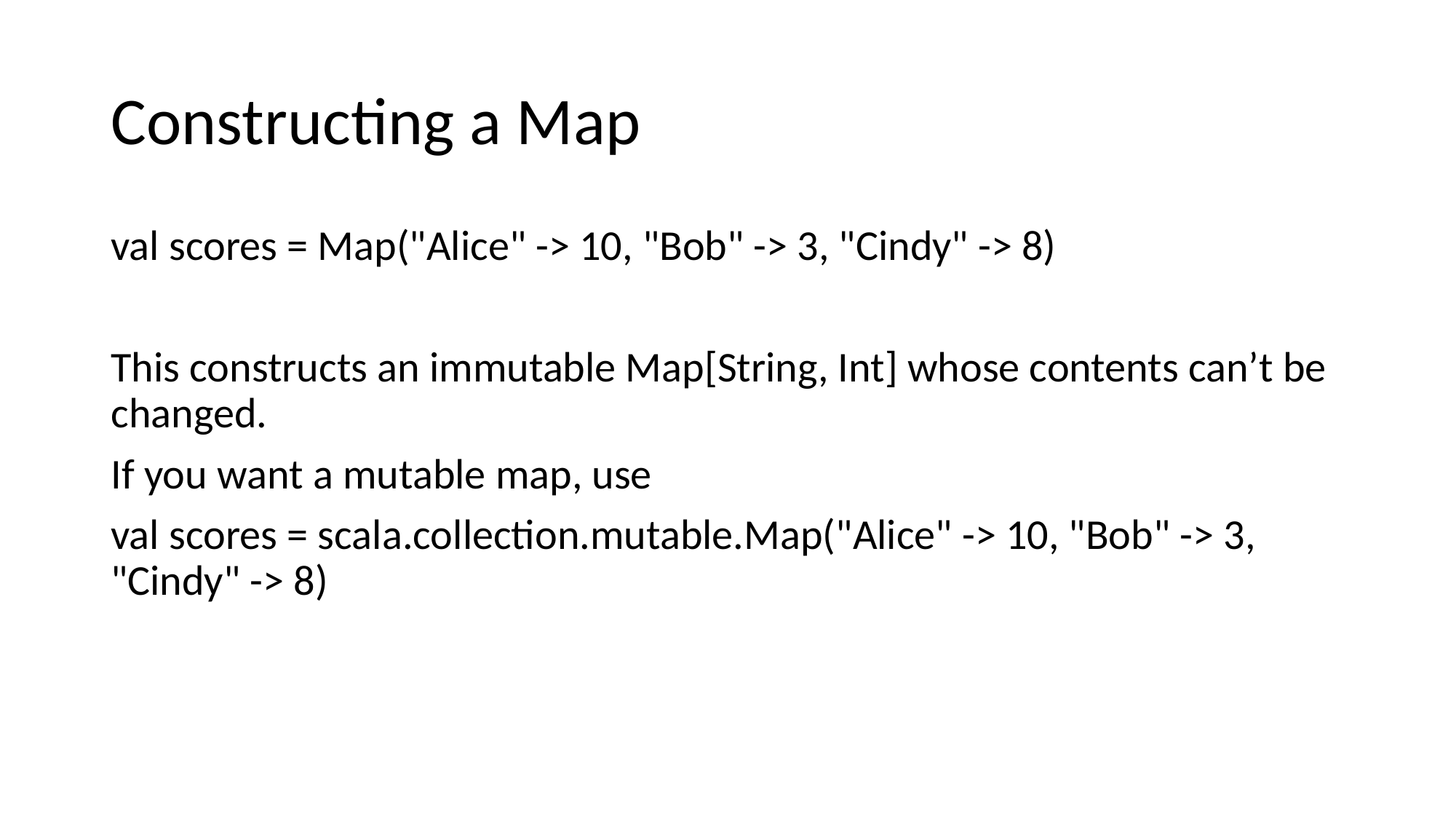

# Constructing a Map
val scores = Map("Alice" -> 10, "Bob" -> 3, "Cindy" -> 8)

This constructs an immutable Map[String, Int] whose contents can’t be changed.
If you want a mutable map, use
val scores = scala.collection.mutable.Map("Alice" -> 10, "Bob" -> 3, "Cindy" -> 8)